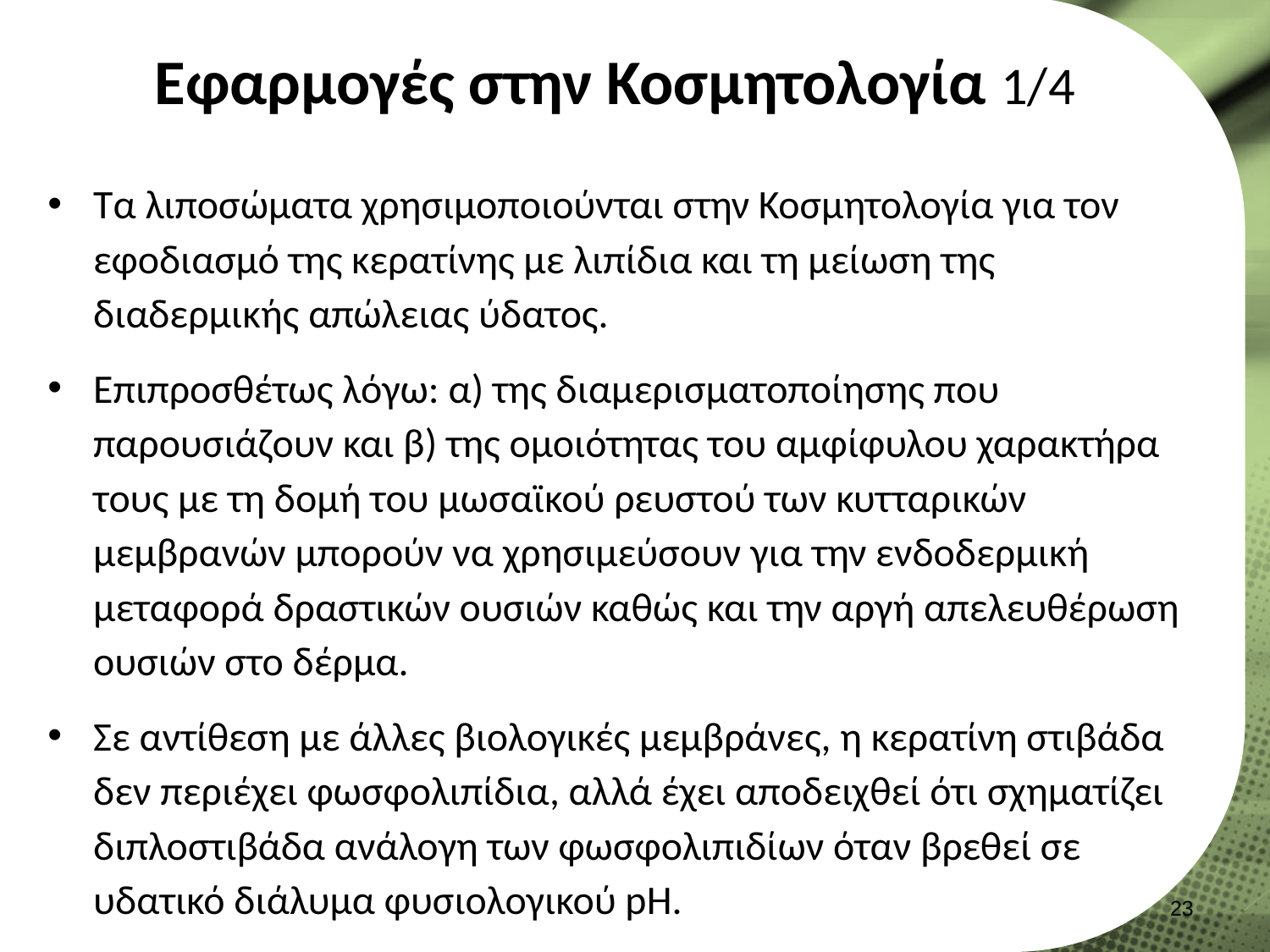

# Εφαρμογές στην Κοσμητολογία 1/4
Τα λιποσώματα χρησιμοποιούνται στην Κοσμητολογία για τον εφοδιασμό της κερατίνης με λιπίδια και τη μείωση της διαδερμικής απώλειας ύδατος.
Επιπροσθέτως λόγω: α) της διαμερισματοποίησης που παρουσιάζουν και β) της ομοιότητας του αμφίφυλου χαρακτήρα τους με τη δομή του μωσαϊκού ρευστού των κυτταρικών μεμβρανών μπορούν να χρησιμεύσουν για την ενδοδερμική μεταφορά δραστικών ουσιών καθώς και την αργή απελευθέρωση ουσιών στο δέρμα.
Σε αντίθεση με άλλες βιολογικές μεμβράνες, η κερατίνη στιβάδα δεν περιέχει φωσφολιπίδια, αλλά έχει αποδειχθεί ότι σχηματίζει διπλοστιβάδα ανάλογη των φωσφολιπιδίων όταν βρεθεί σε υδατικό διάλυμα φυσιολογικού pH.
23